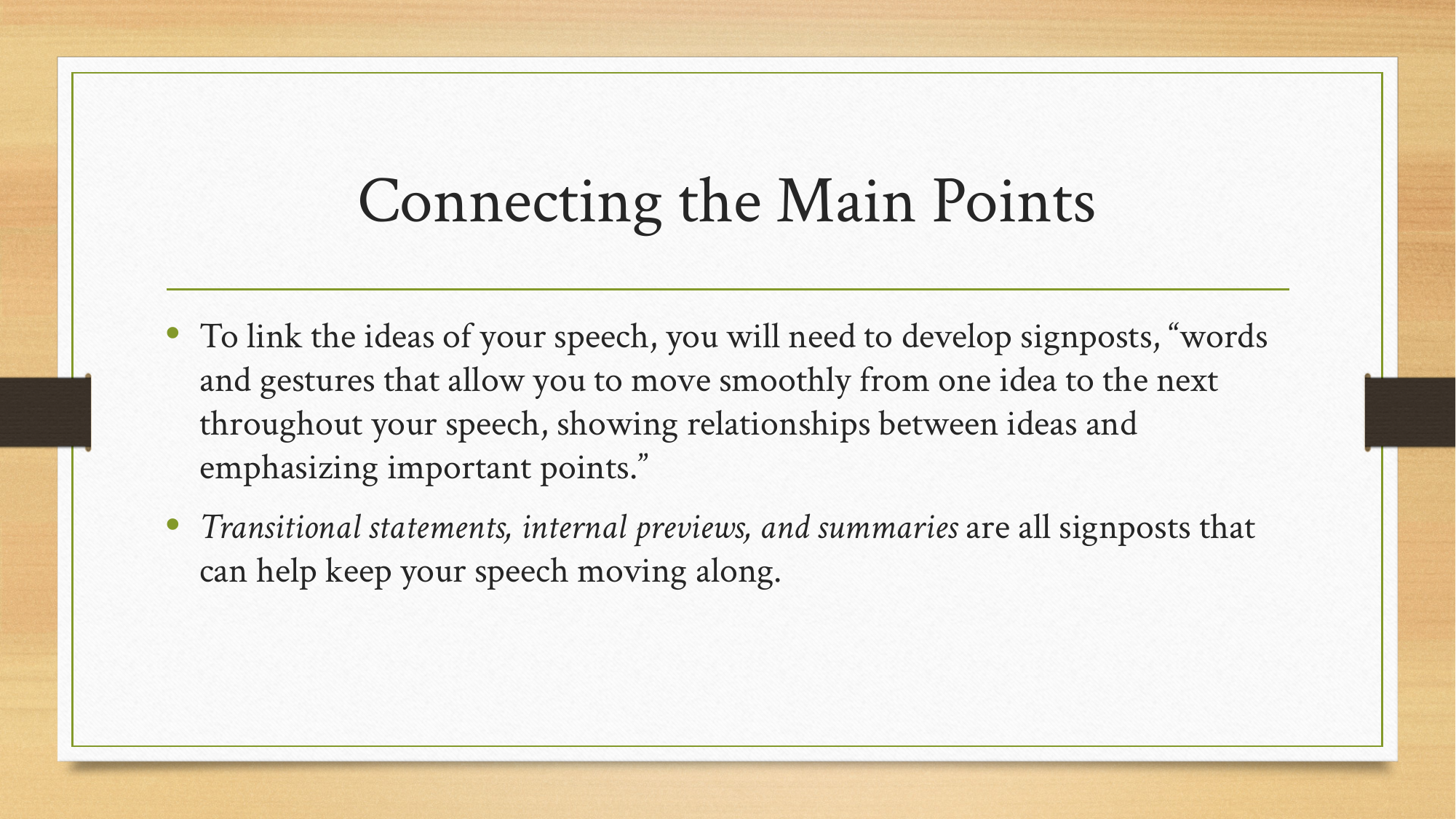

# Connecting the Main Points
To link the ideas of your speech, you will need to develop signposts, “words and gestures that allow you to move smoothly from one idea to the next throughout your speech, showing relationships between ideas and emphasizing important points.”
Transitional statements, internal previews, and summaries are all signposts that can help keep your speech moving along.